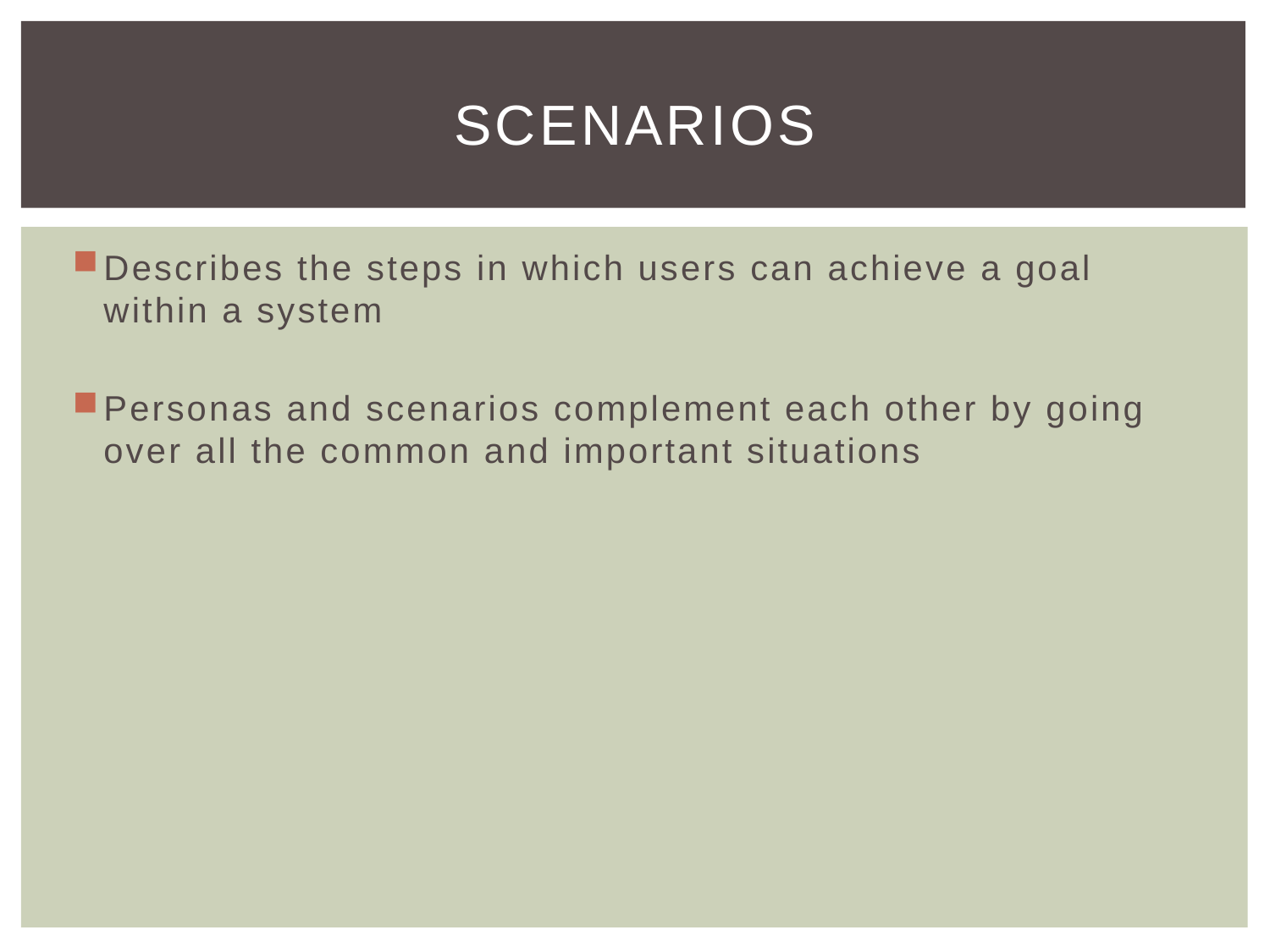

# Scenarios
Describes the steps in which users can achieve a goal within a system

Personas and scenarios complement each other by going over all the common and important situations